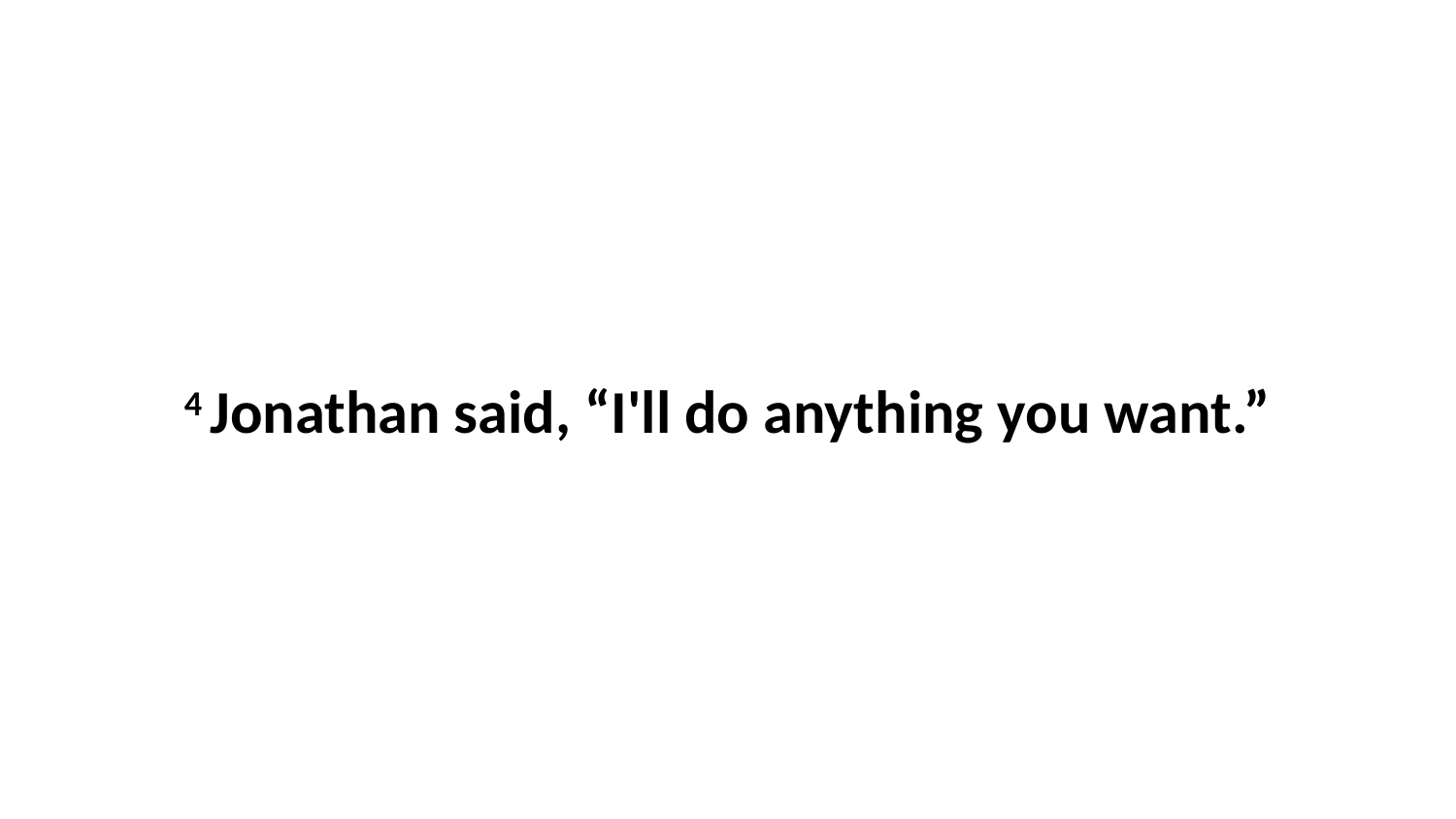

4 Jonathan said, “I'll do anything you want.”